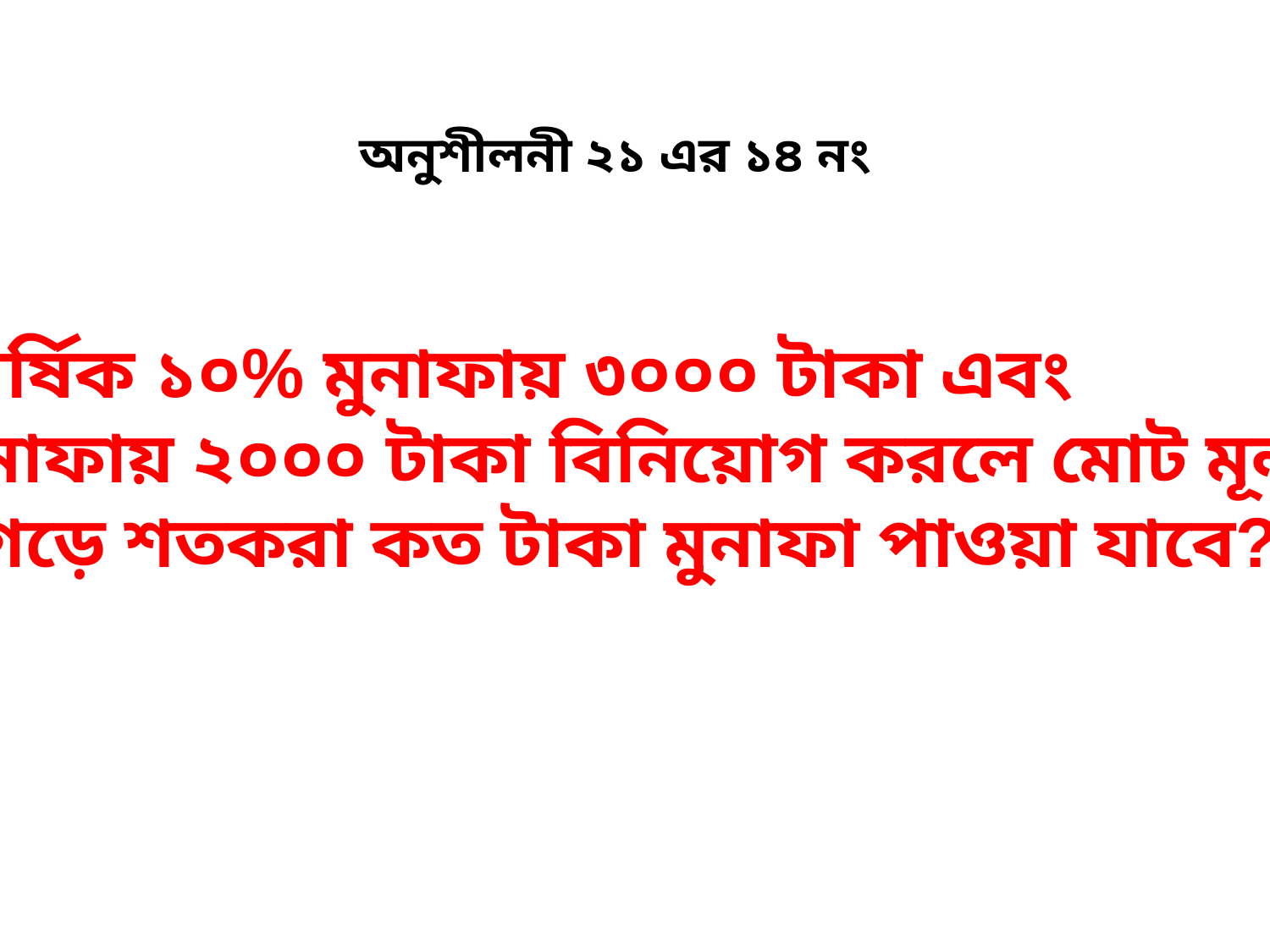

অনুশীলনী ২১ এর ১৪ নং
১৪। বার্ষিক ১০% মুনাফায় ৩০০০ টাকা এবং
৮% মুনাফায় ২০০০ টাকা বিনিয়োগ করলে মোট মূলধনের
ওপর গড়ে শতকরা কত টাকা মুনাফা পাওয়া যাবে?